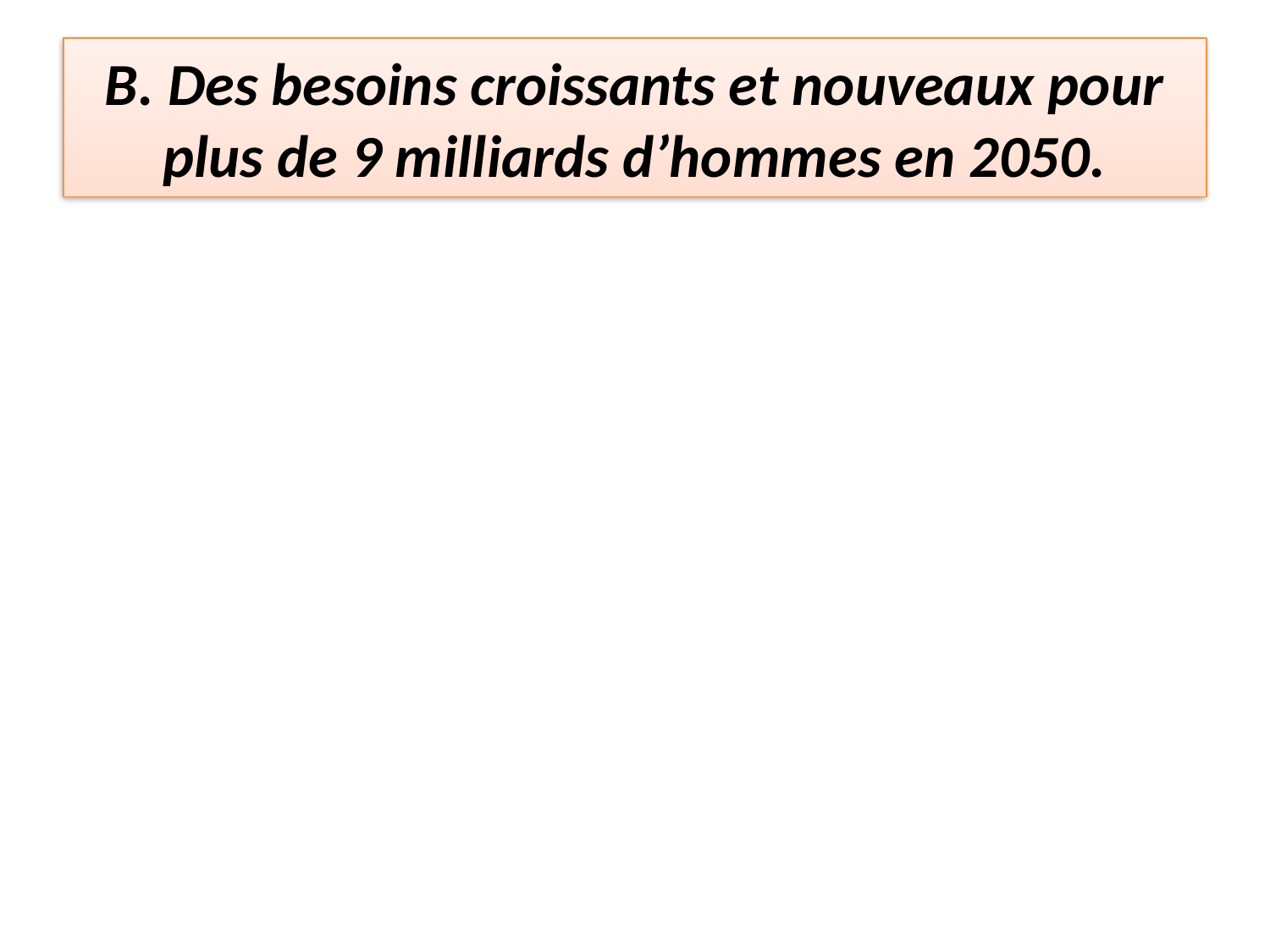

# B. Des besoins croissants et nouveaux pour plus de 9 milliards d’hommes en 2050.